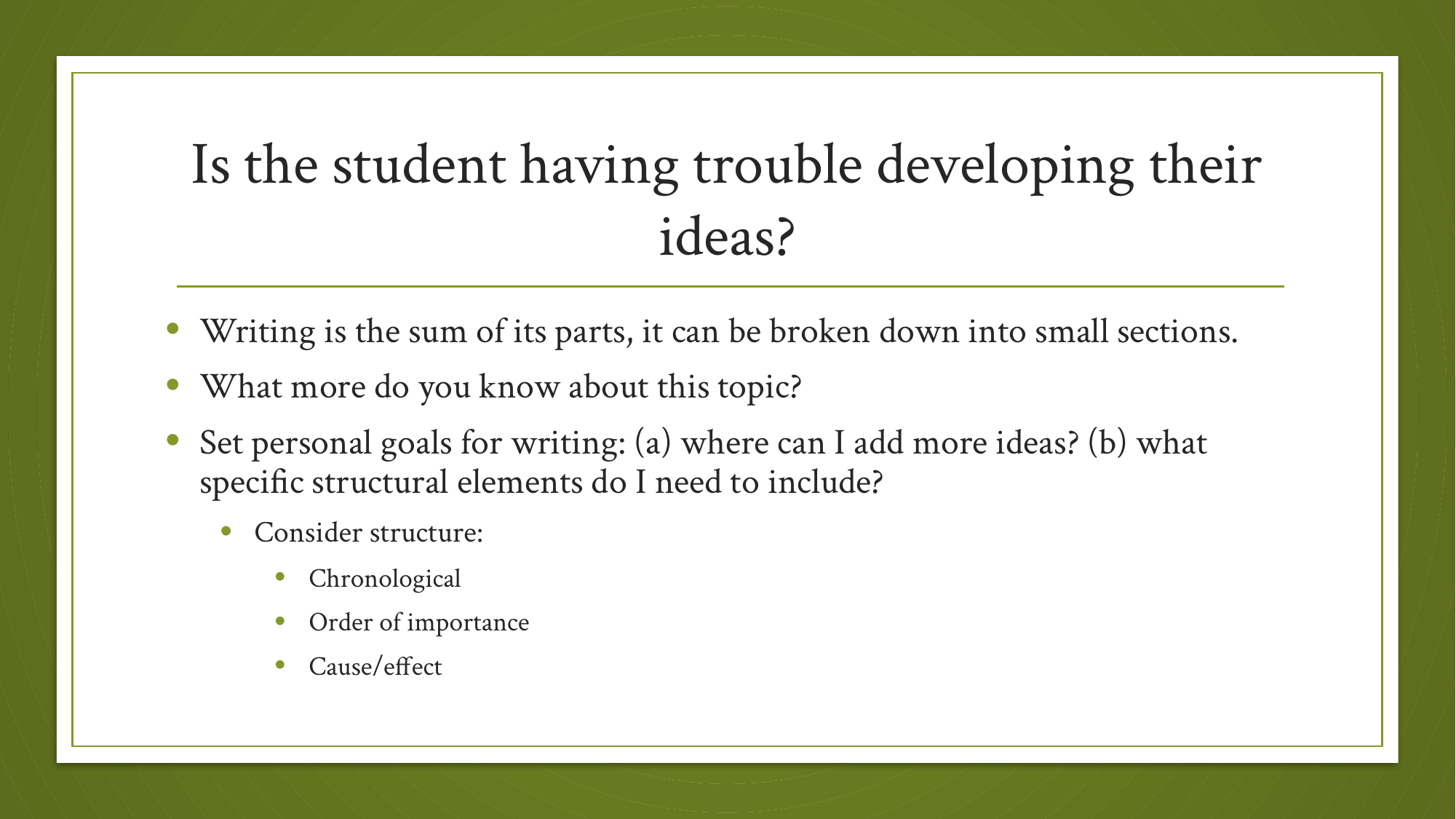

# Is the student having trouble developing their ideas?
Writing is the sum of its parts, it can be broken down into small sections.
What more do you know about this topic?
Set personal goals for writing: (a) where can I add more ideas? (b) what specific structural elements do I need to include?
Consider structure:
Chronological
Order of importance
Cause/effect